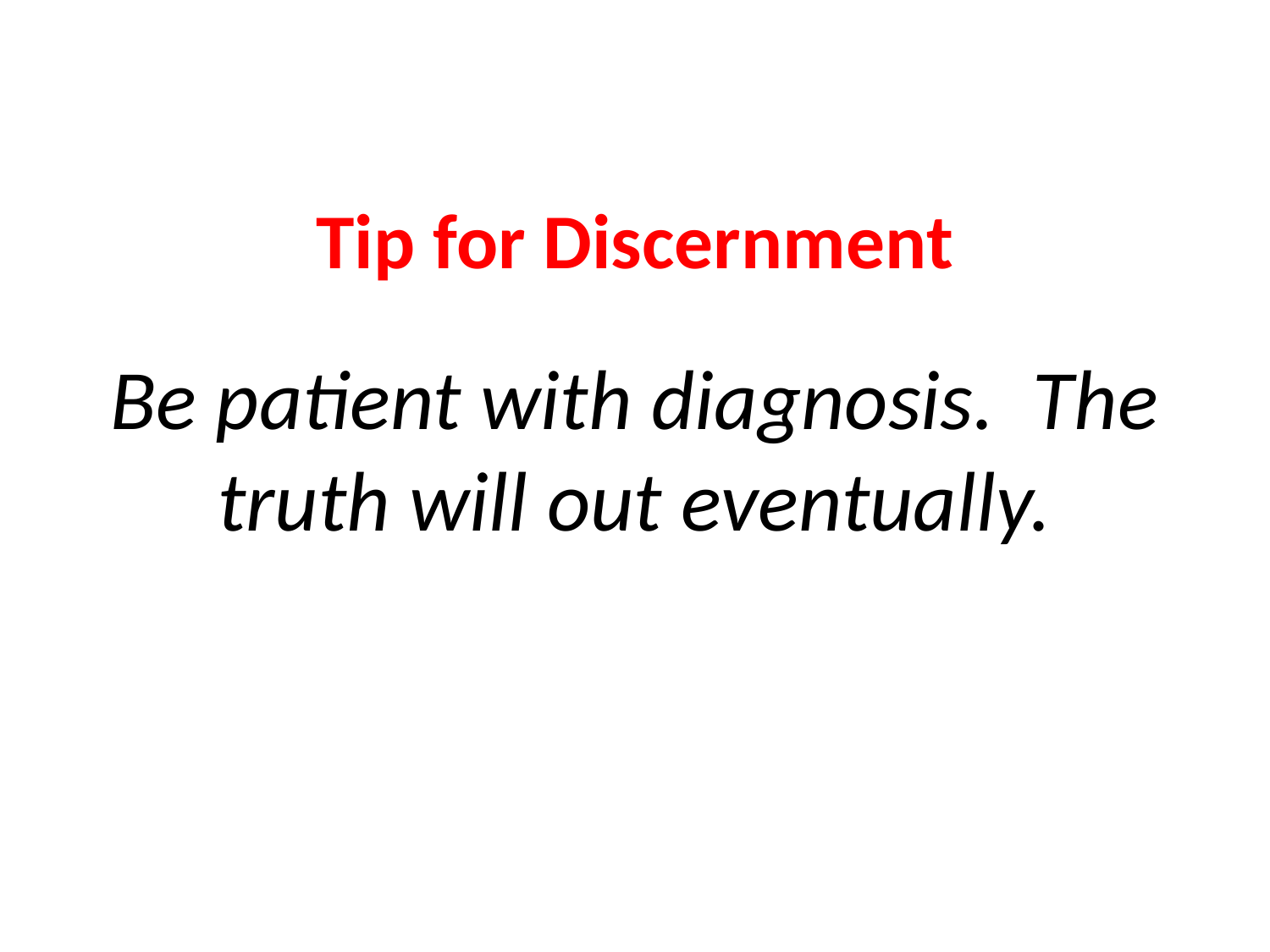

# Tip for Discernment
Be patient with diagnosis.  The truth will out eventually.